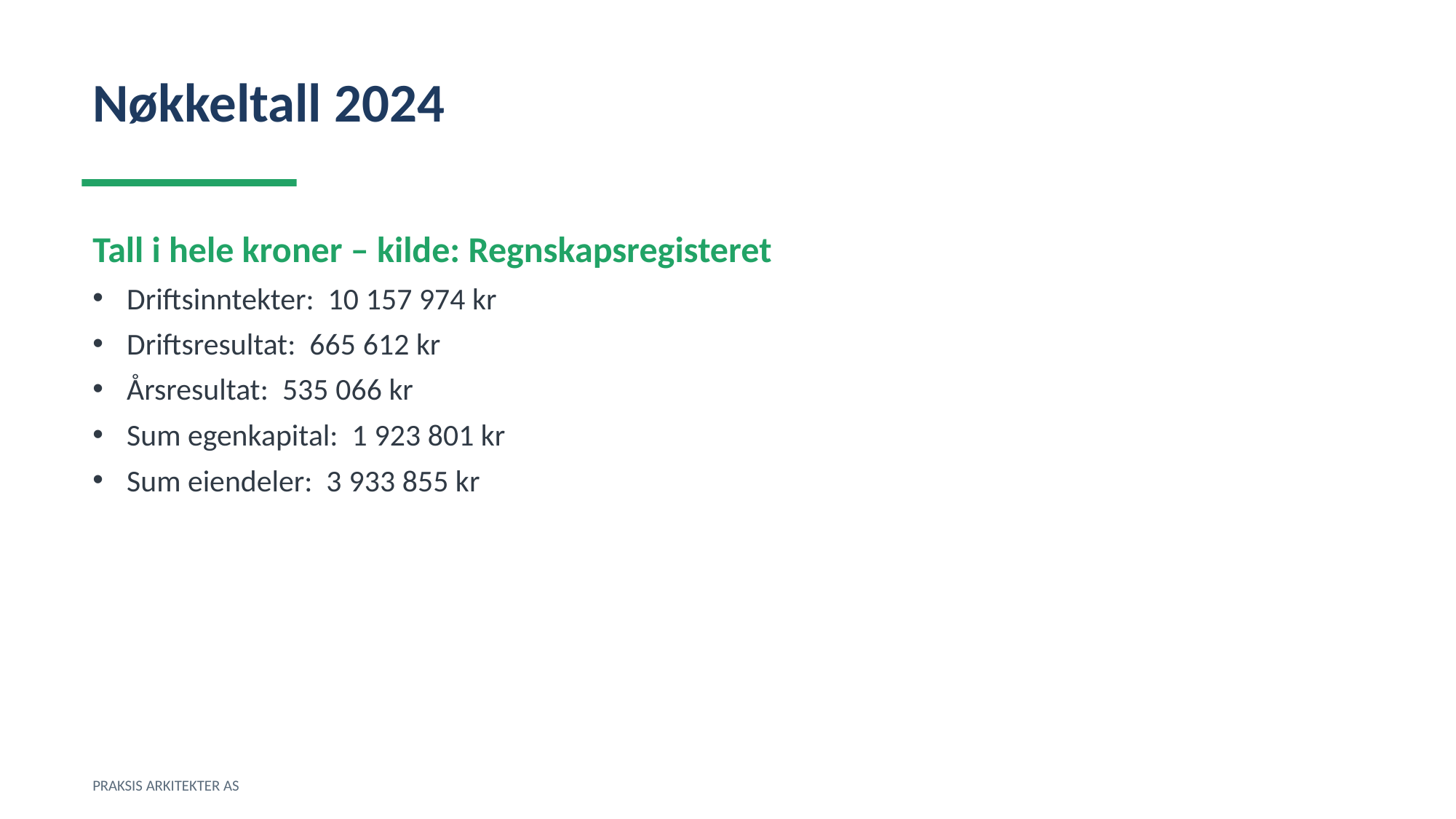

Nøkkeltall 2024

Tall i hele kroner – kilde: Regnskapsregisteret
Driftsinntekter:  10 157 974 kr
Driftsresultat:  665 612 kr
Årsresultat:  535 066 kr
Sum egenkapital:  1 923 801 kr
Sum eiendeler:  3 933 855 kr
PRAKSIS ARKITEKTER AS